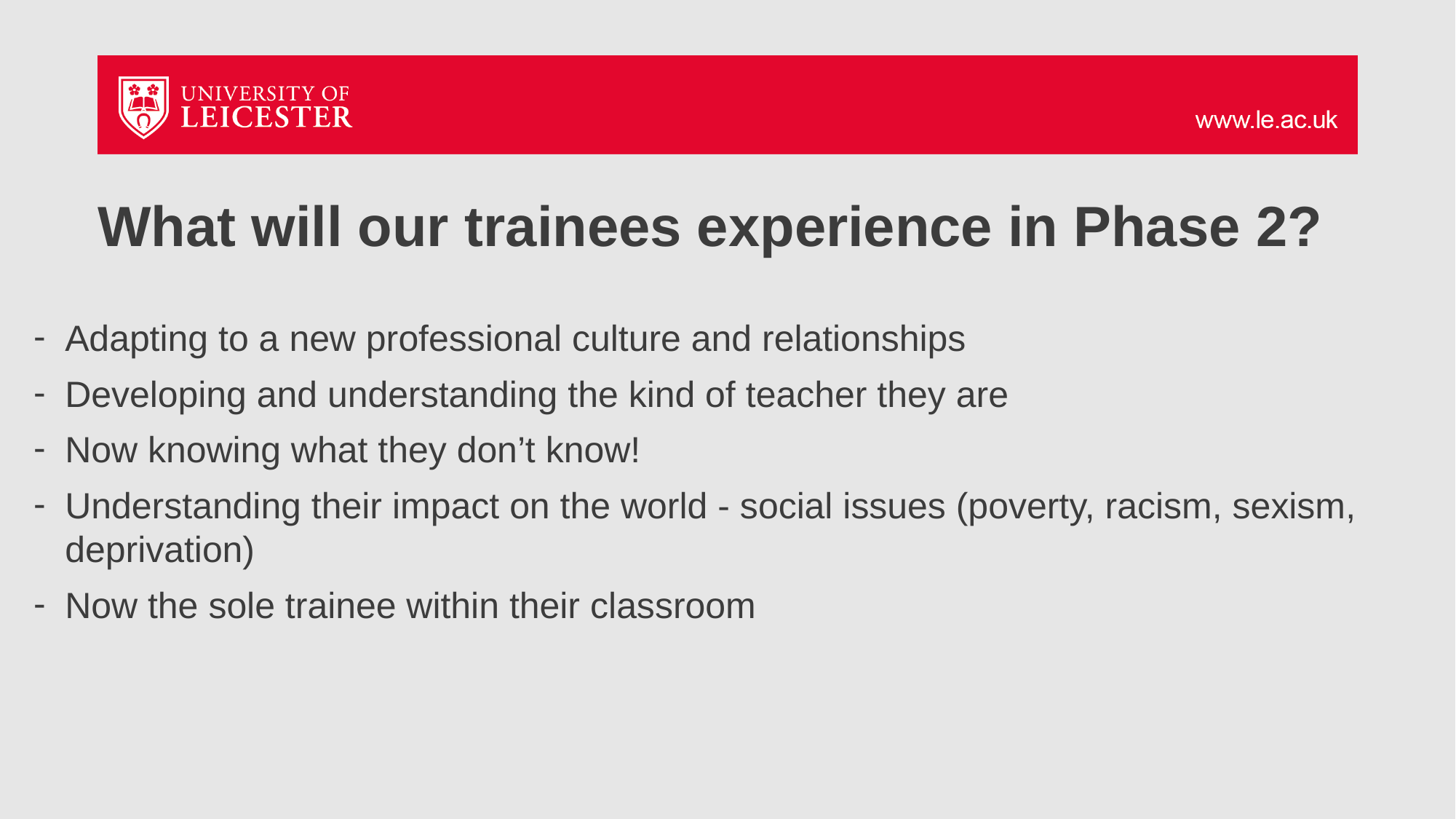

# What will our trainees experience in Phase 2?
Adapting to a new professional culture and relationships
Developing and understanding the kind of teacher they are
Now knowing what they don’t know!
Understanding their impact on the world - social issues (poverty, racism, sexism, deprivation)
Now the sole trainee within their classroom